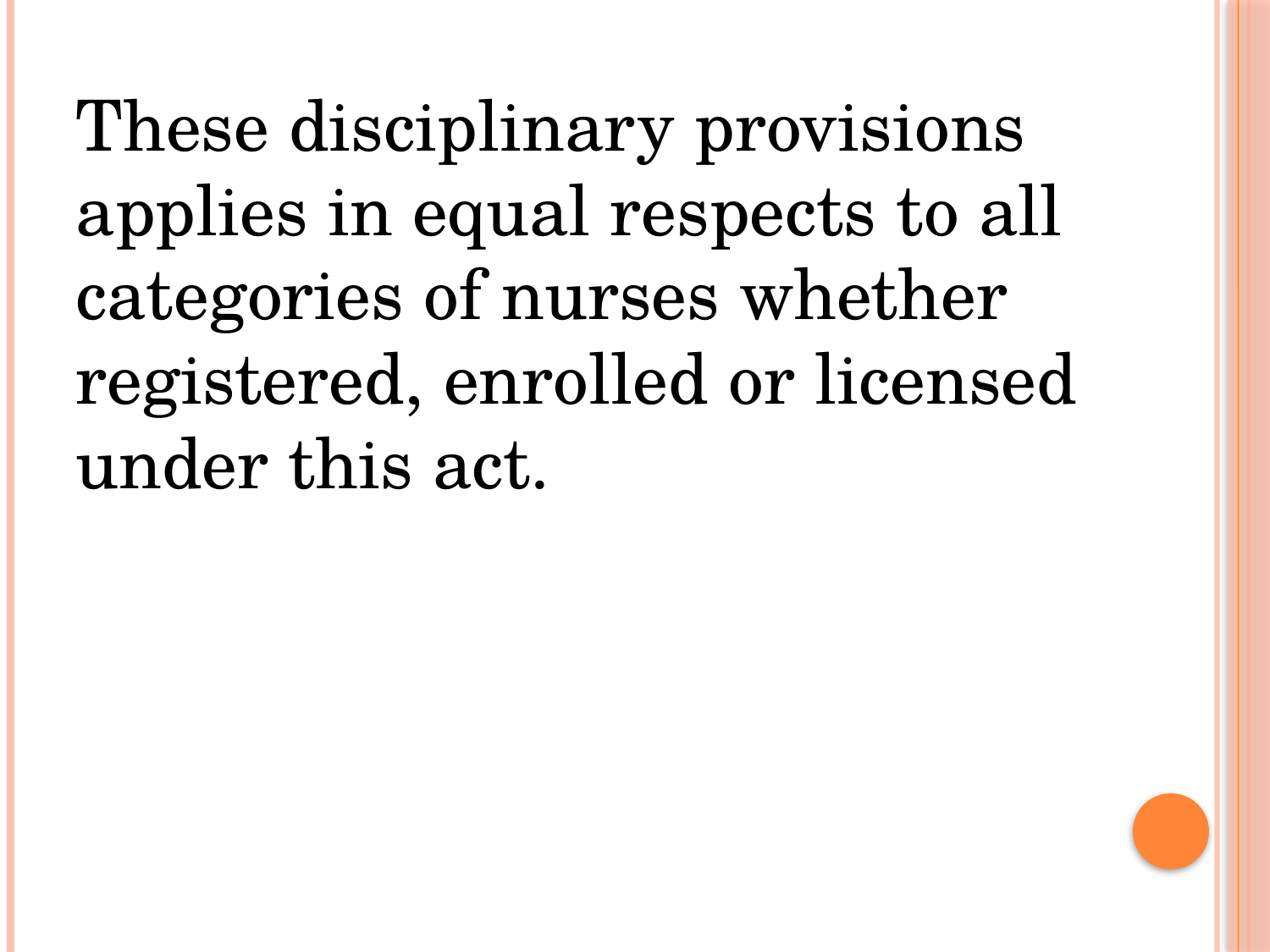

These disciplinary provisions applies in equal respects to all categories of nurses whether registered, enrolled or licensed under this act.